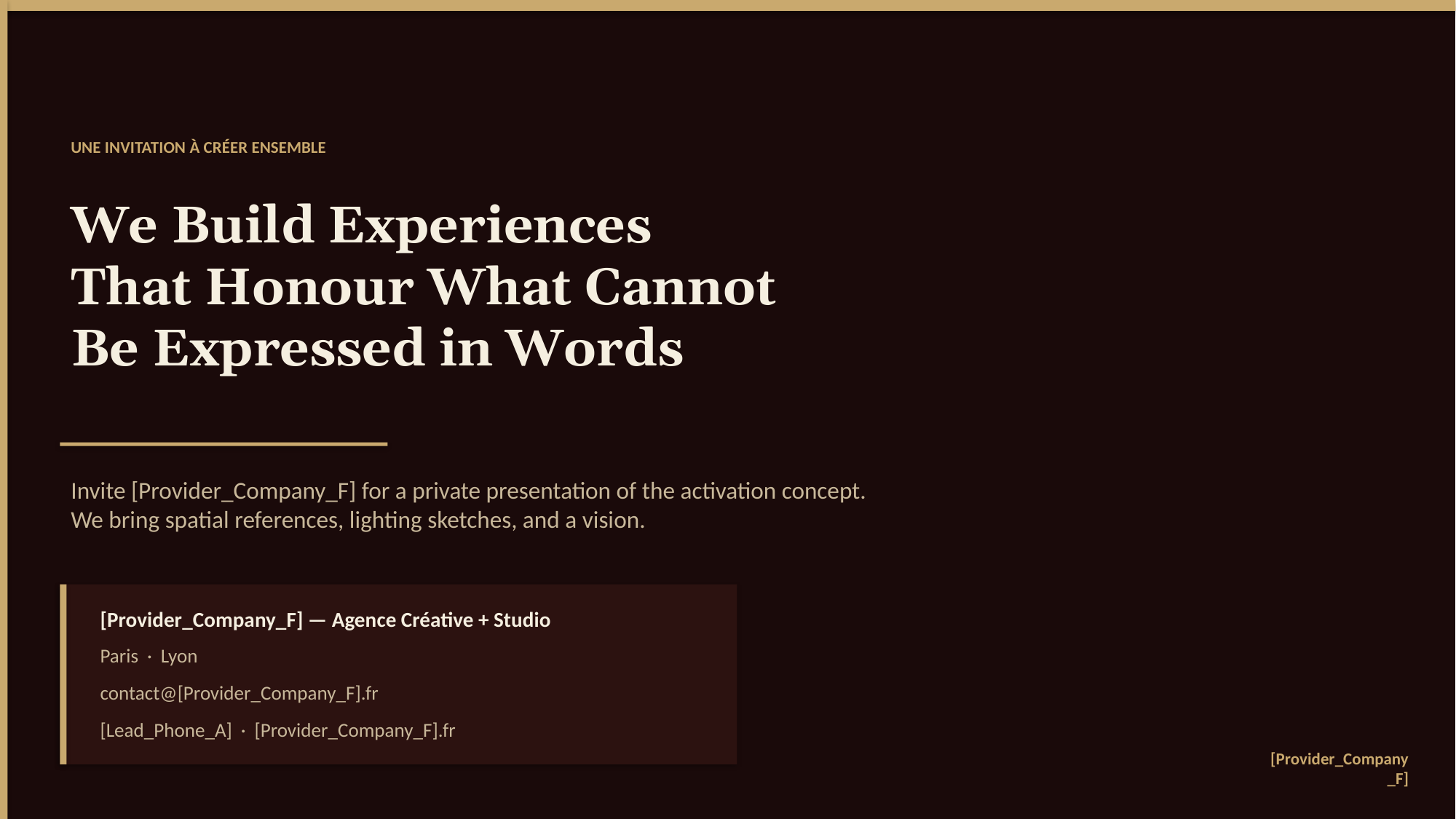

UNE INVITATION À CRÉER ENSEMBLE
We Build Experiences
That Honour What Cannot
Be Expressed in Words

Invite [Provider_Company_F] for a private presentation of the activation concept.
We bring spatial references, lighting sketches, and a vision.

[Provider_Company_F] — Agence Créative + Studio
Paris  ·  Lyon
contact@[Provider_Company_F].fr
[Lead_Phone_A]  ·  [Provider_Company_F].fr
[Provider_Company_F]